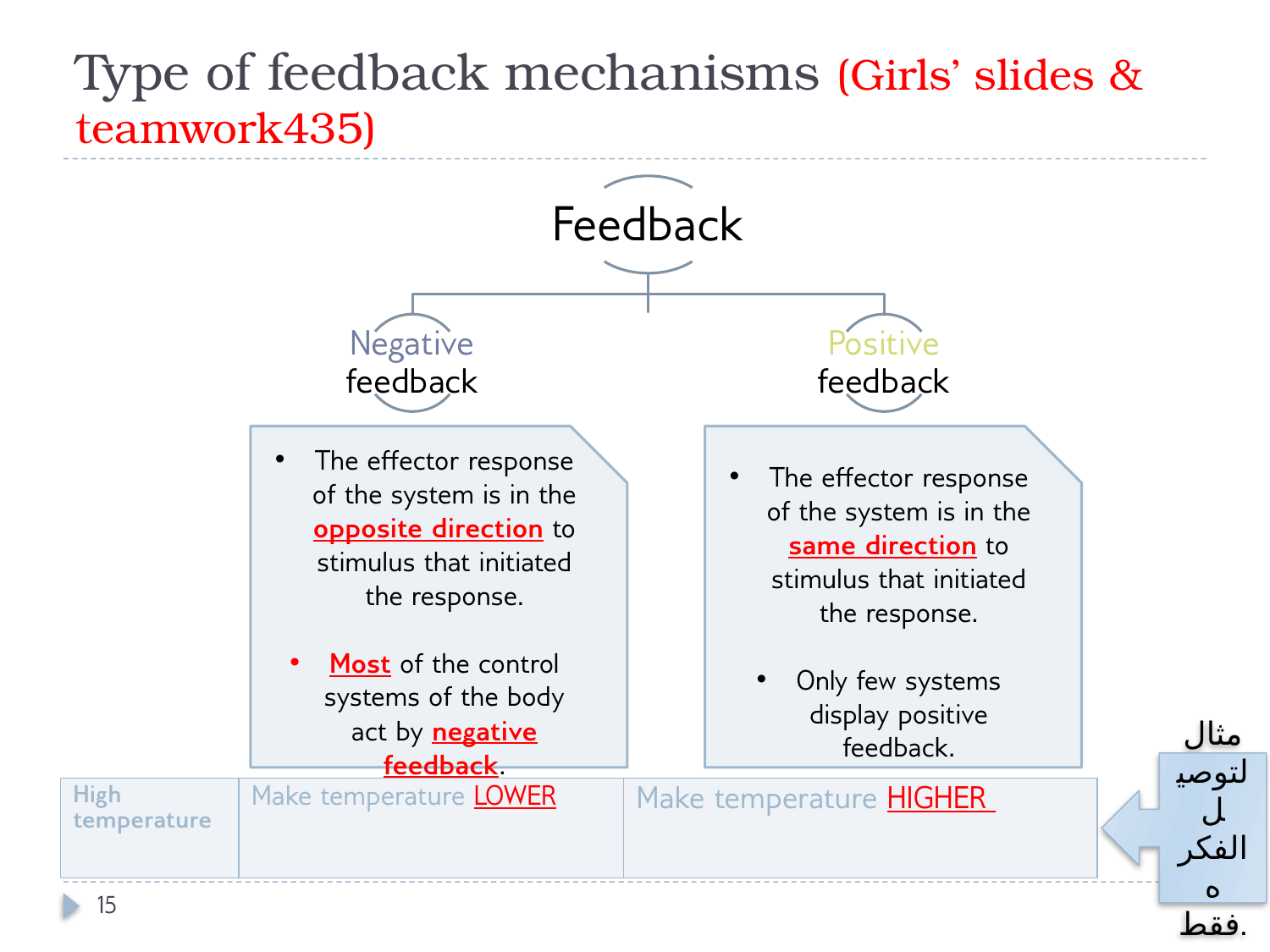

# Type of feedback mechanisms (Girls’ slides & teamwork435)
Feedback
Negative feedback

Positive feedback
The effector response of the system is in the opposite direction to stimulus that initiated the response.

Most of the control systems of the body act by negative feedback.
The effector response of the system is in the same direction to stimulus that initiated the response.

Only few systems display positive feedback.
مثال لتوصيل الفكره فقط.
| High temperature | Make temperature LOWER | Make temperature HIGHER |
| --- | --- | --- |
15